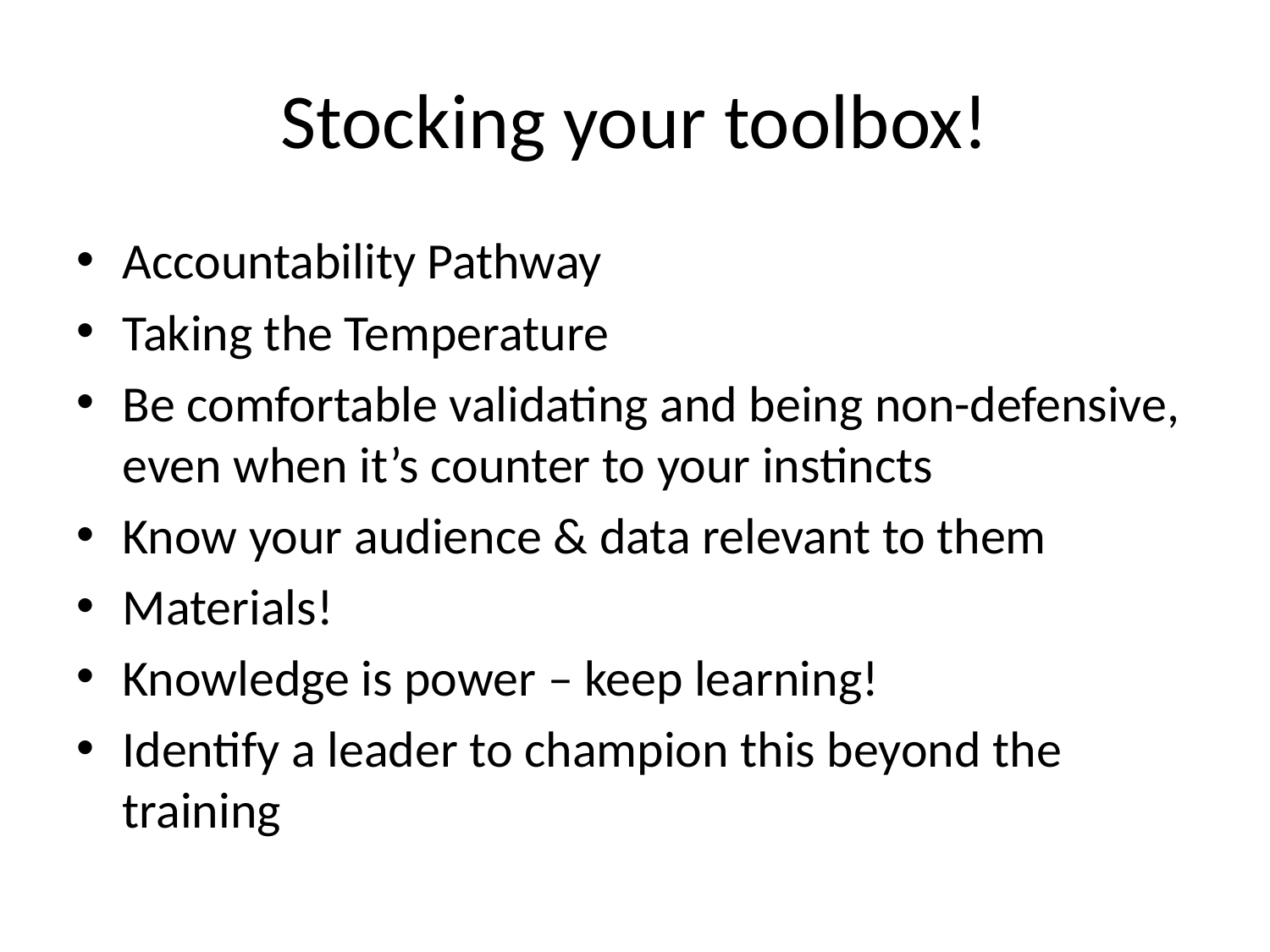

# Stocking your toolbox!
Accountability Pathway
Taking the Temperature
Be comfortable validating and being non-defensive, even when it’s counter to your instincts
Know your audience & data relevant to them
Materials!
Knowledge is power – keep learning!
Identify a leader to champion this beyond the training